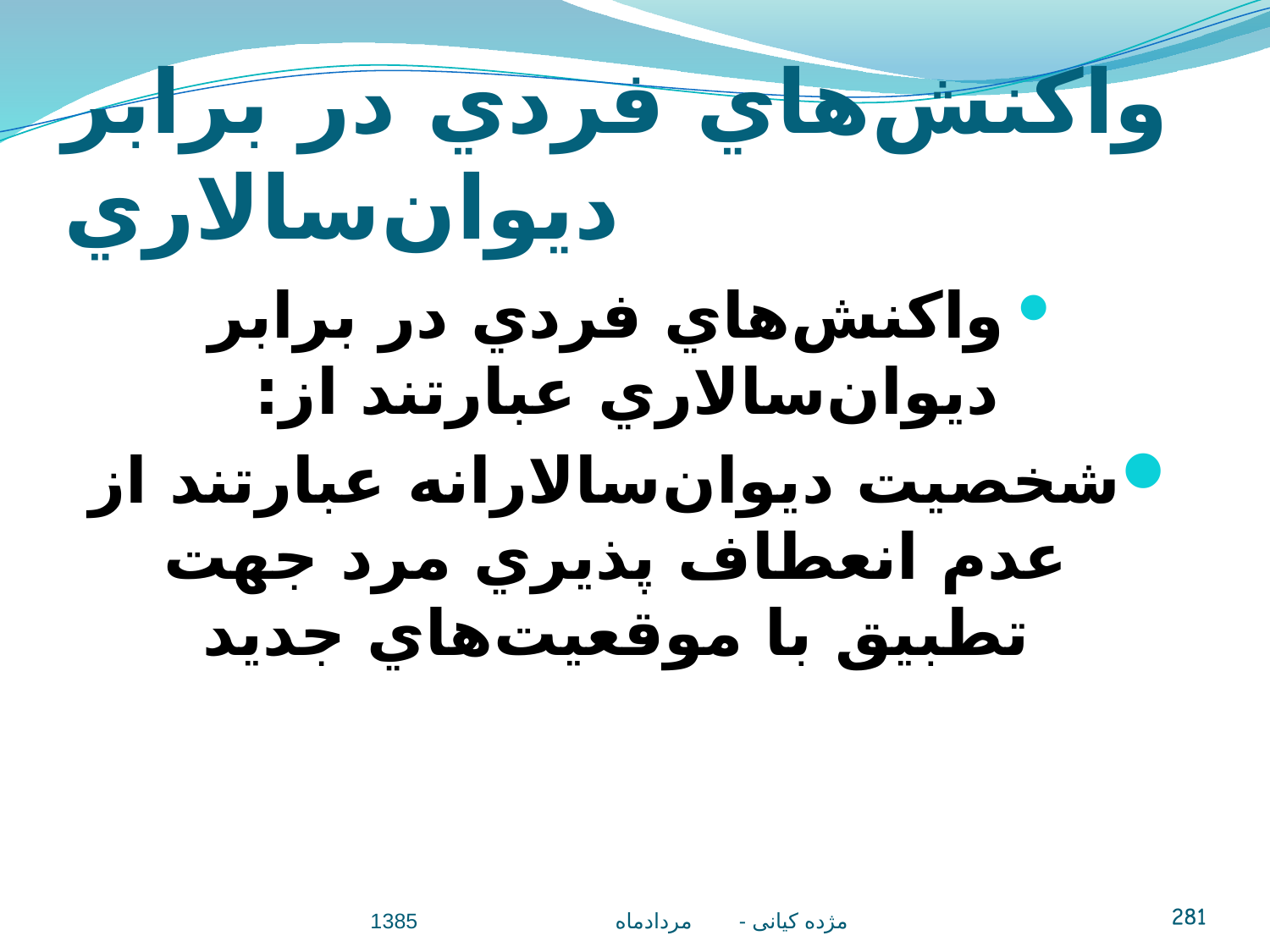

# واكنش‌هاي فردي در برابر ديوان‌سالاري
 واكنش‌هاي فردي در برابر ديوان‌سالاري عبارتند از:
شخصيت ديوان‌سالارانه عبارتند از عدم انعطاف پذيري مرد جهت تطبيق با موقعيت‌هاي جديد
مژده کيانی - مردادماه 1385
281